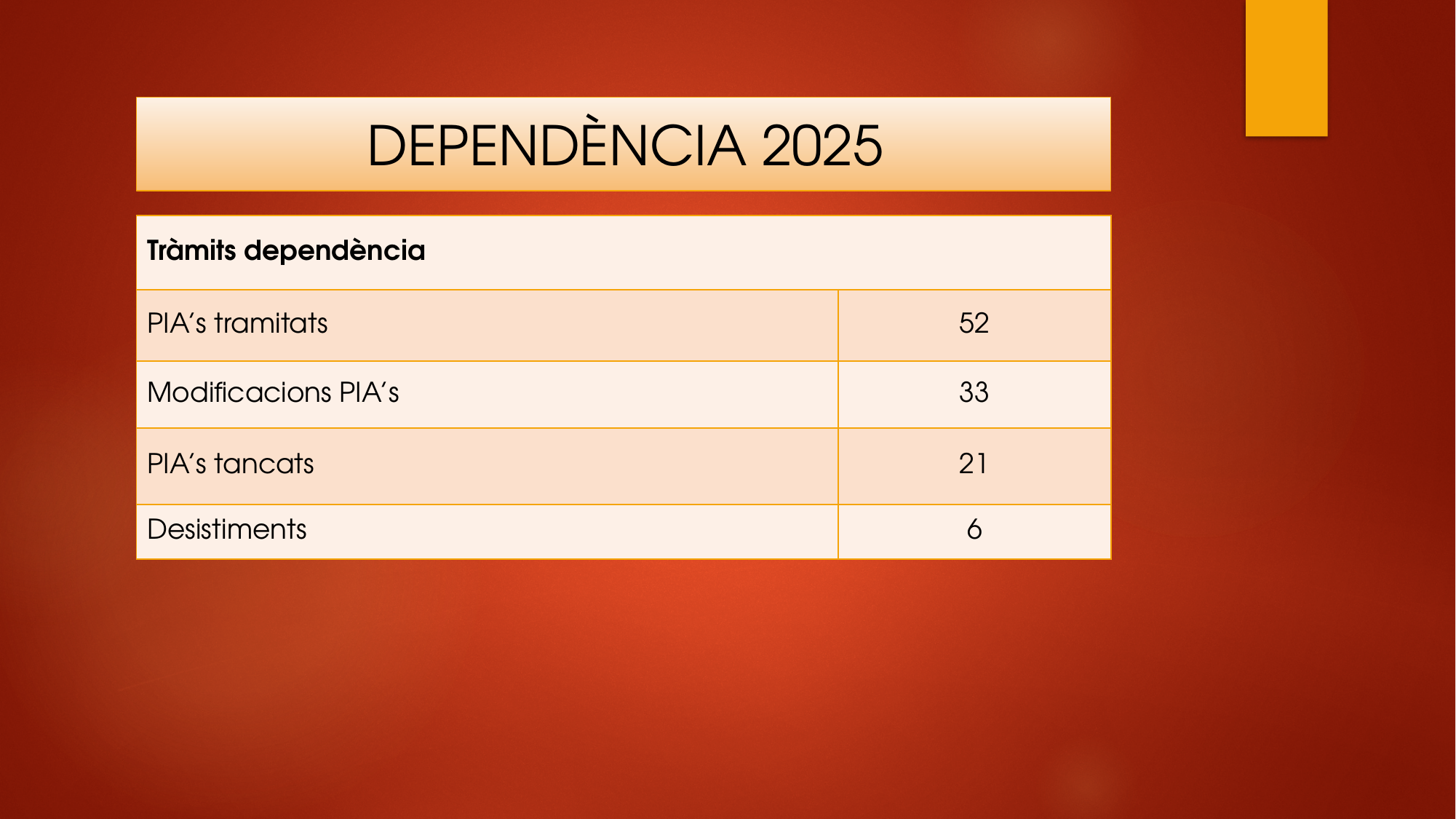

DEPENDÈNCIA 2025
| Tràmits dependència |  |
| --- | --- |
| PIA’s tramitats | 52 |
| Modificacions PIA’s | 33 |
| PIA’s tancats | 21 |
| Desistiments | 6 |